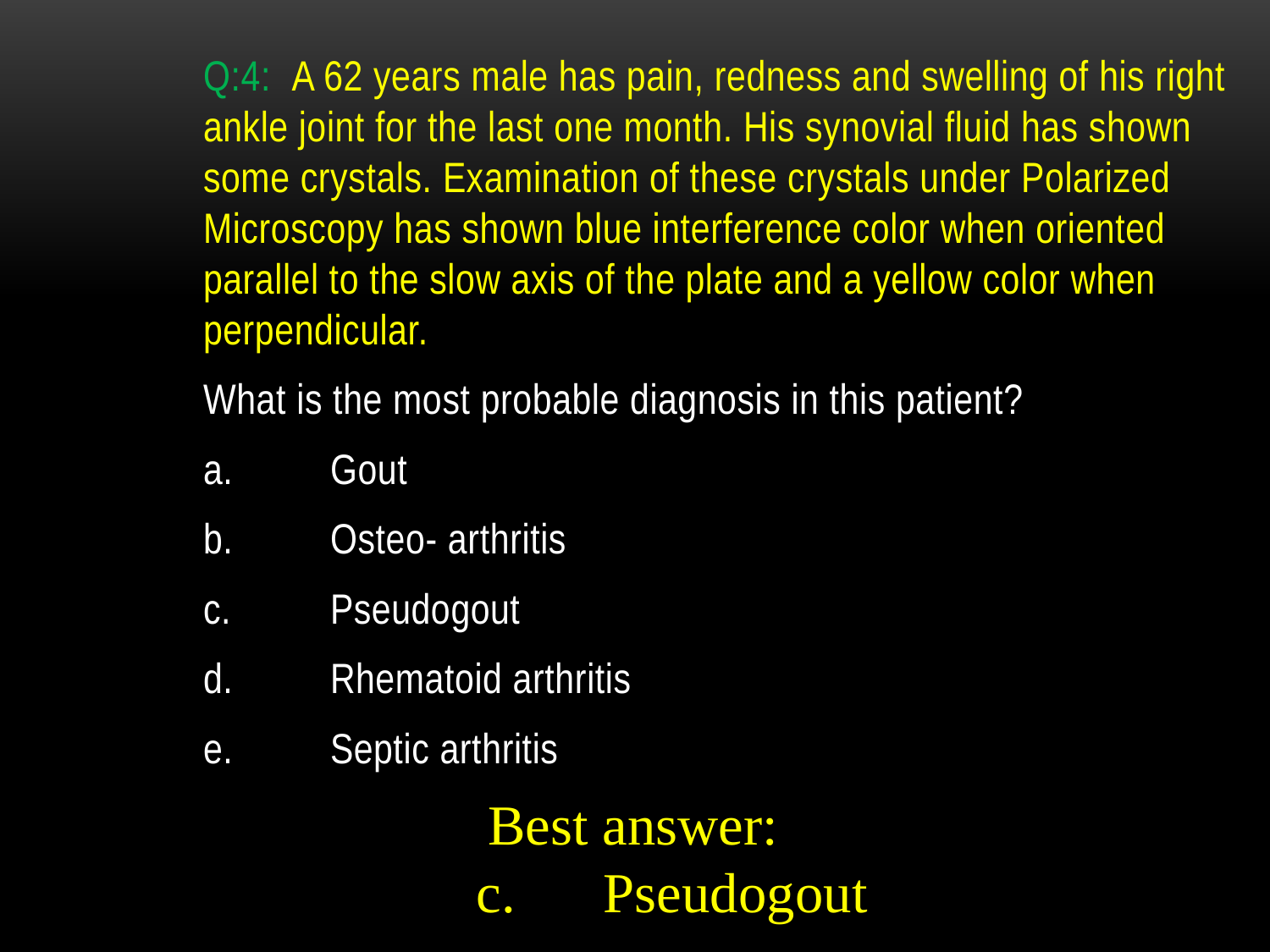

Q:4:  A 62 years male has pain, redness and swelling of his right ankle joint for the last one month. His synovial fluid has shown some crystals. Examination of these crystals under Polarized Microscopy has shown blue interference color when oriented parallel to the slow axis of the plate and a yellow color when perpendicular.
What is the most probable diagnosis in this patient?
a.	Gout
b.	Osteo- arthritis
c.	Pseudogout
d.	Rhematoid arthritis
e.	Septic arthritis

Best answer:
c.	Pseudogout